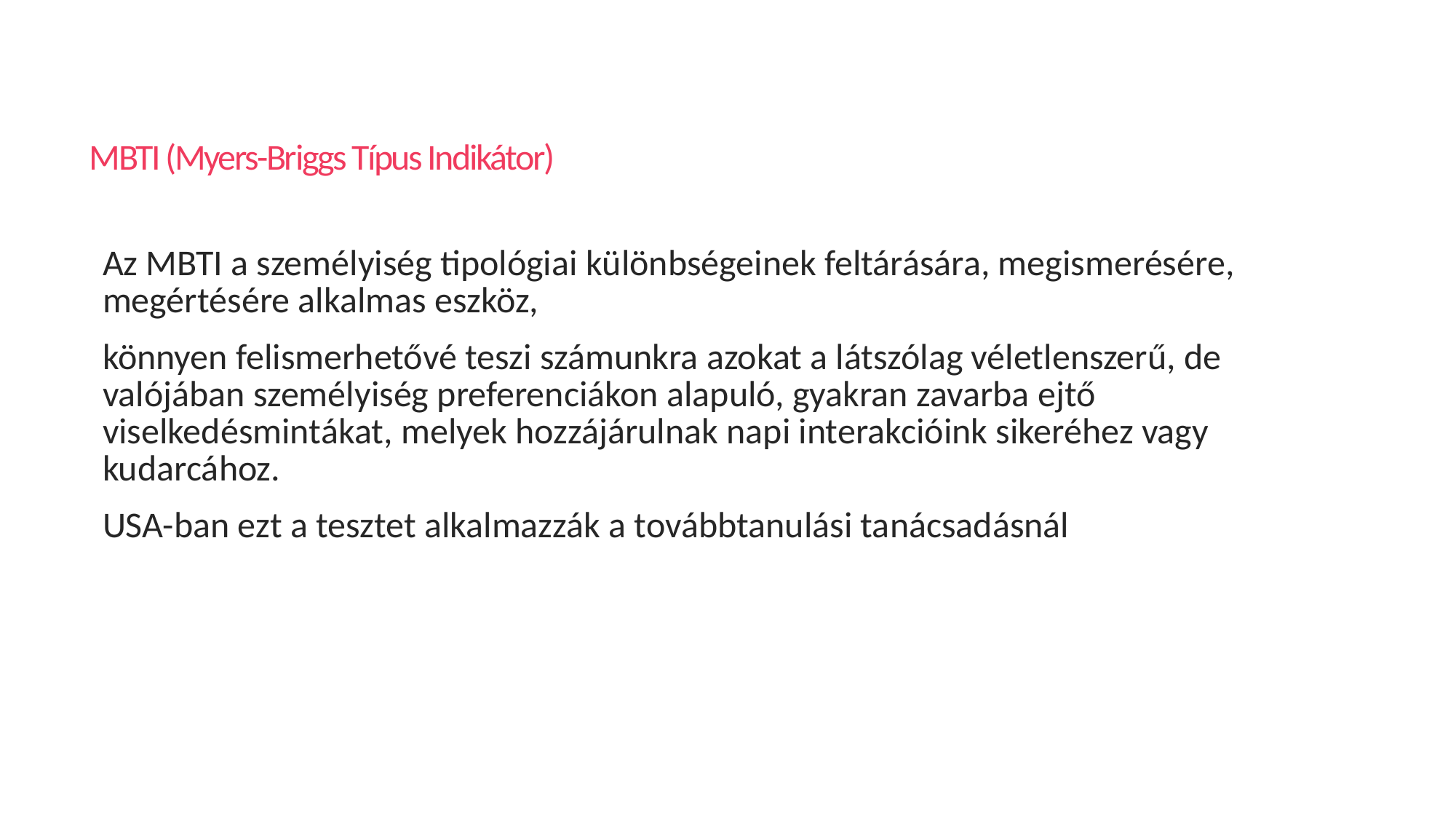

# MBTI (Myers-Briggs Típus Indikátor)
Az MBTI a személyiség tipológiai különbségeinek feltárására, megismerésére, megértésére alkalmas eszköz,
könnyen felismerhetővé teszi számunkra azokat a látszólag véletlenszerű, de valójában személyiség preferenciákon alapuló, gyakran zavarba ejtő viselkedésmintákat, melyek hozzájárulnak napi interakcióink sikeréhez vagy kudarcához.
USA-ban ezt a tesztet alkalmazzák a továbbtanulási tanácsadásnál
53